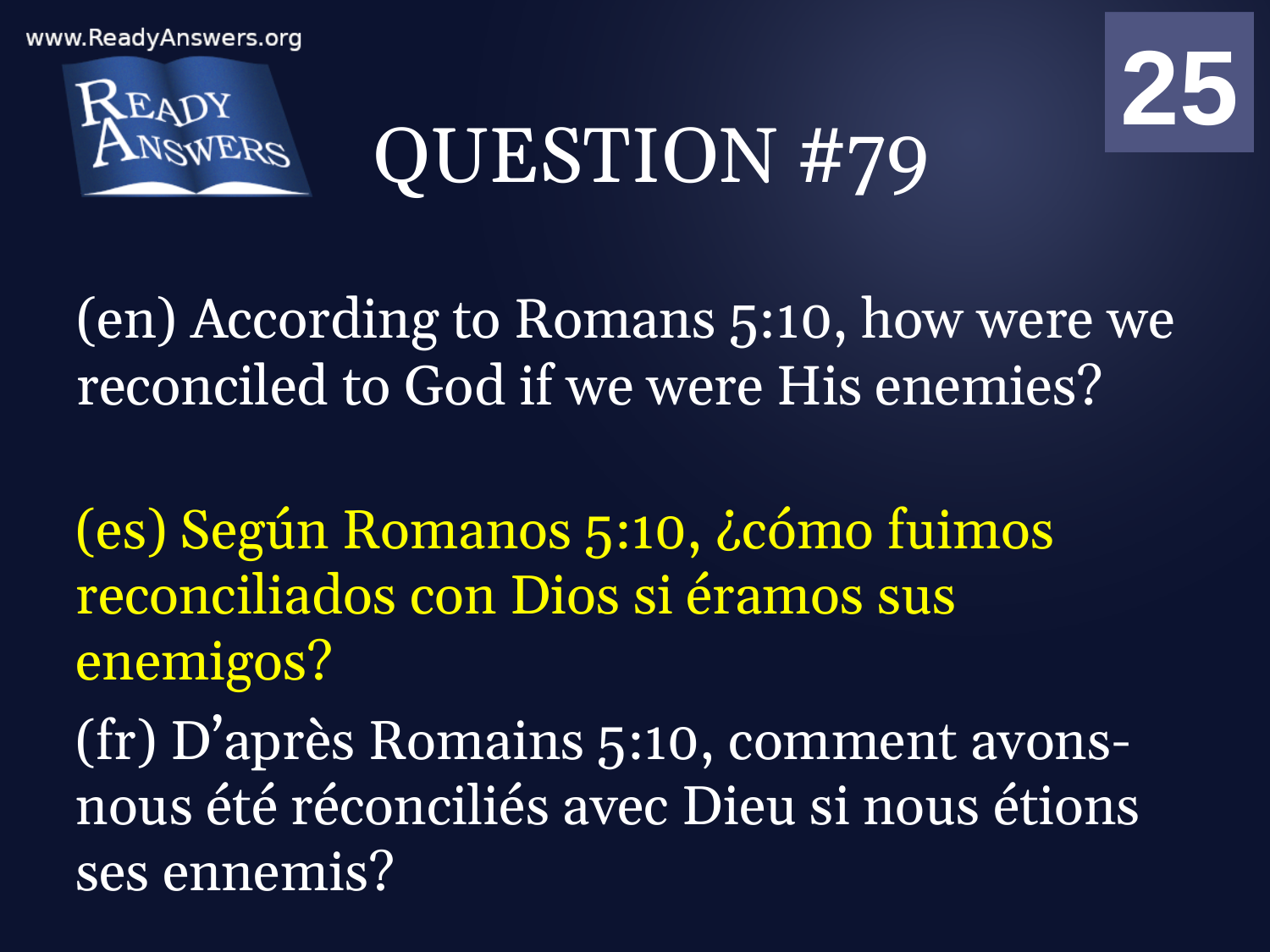

01
02
03
04
05
06
07
08
09
10
11
12
13
14
15
16
17
18
19
20
21
22
23
24
25
00
# QUESTION #79
(en) According to Romans 5:10, how were we reconciled to God if we were His enemies?
(es) Según Romanos 5:10, ¿cómo fuimos reconciliados con Dios si éramos sus enemigos?
(fr) D’après Romains 5:10, comment avons-nous été réconciliés avec Dieu si nous étions ses ennemis?